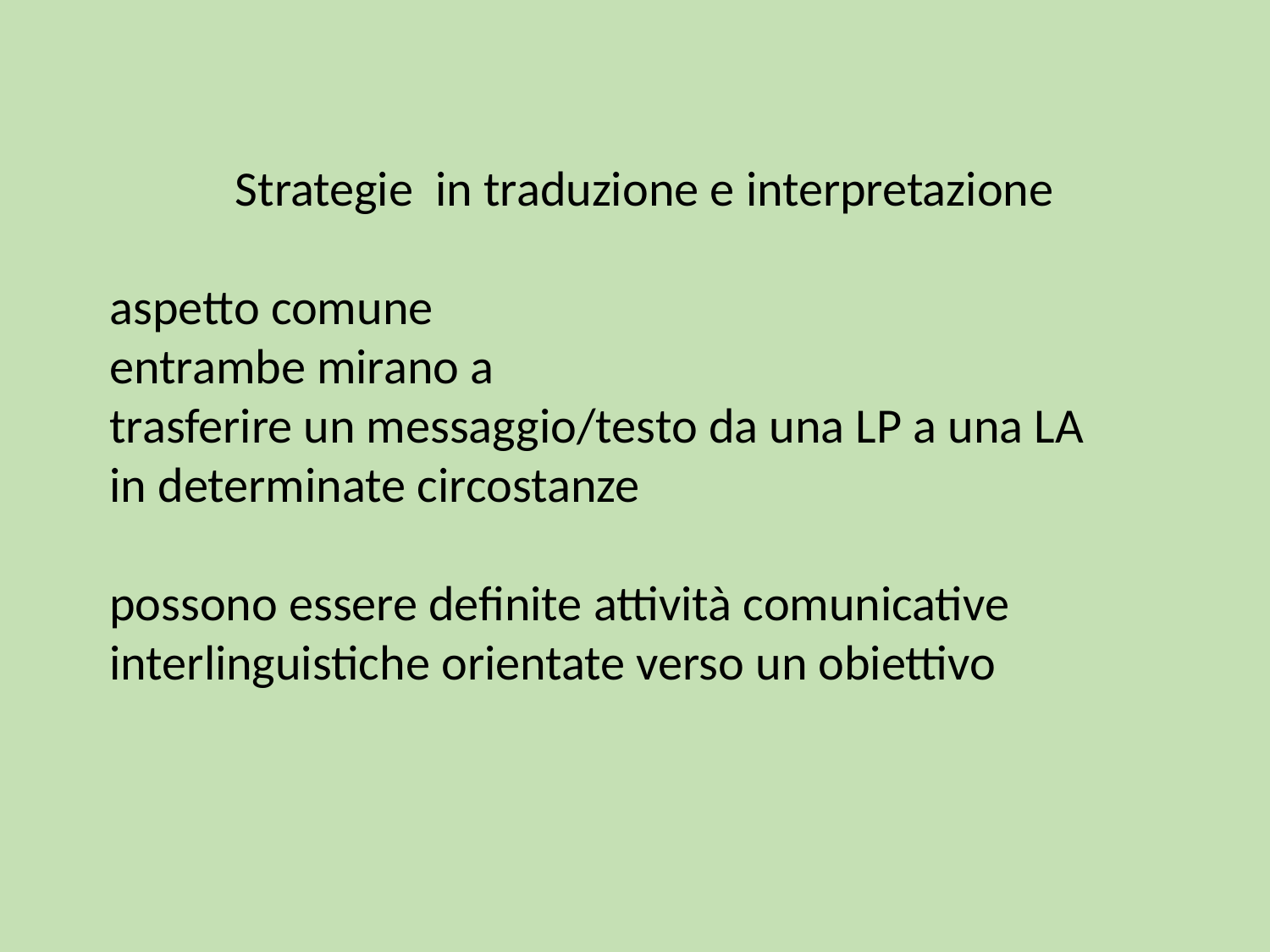

Strategie  in traduzione e interpretazione

aspetto comune
entrambe mirano a
trasferire un messaggio/testo da una LP a una LA
in determinate circostanze

possono essere definite attività comunicative interlinguistiche orientate verso un obiettivo